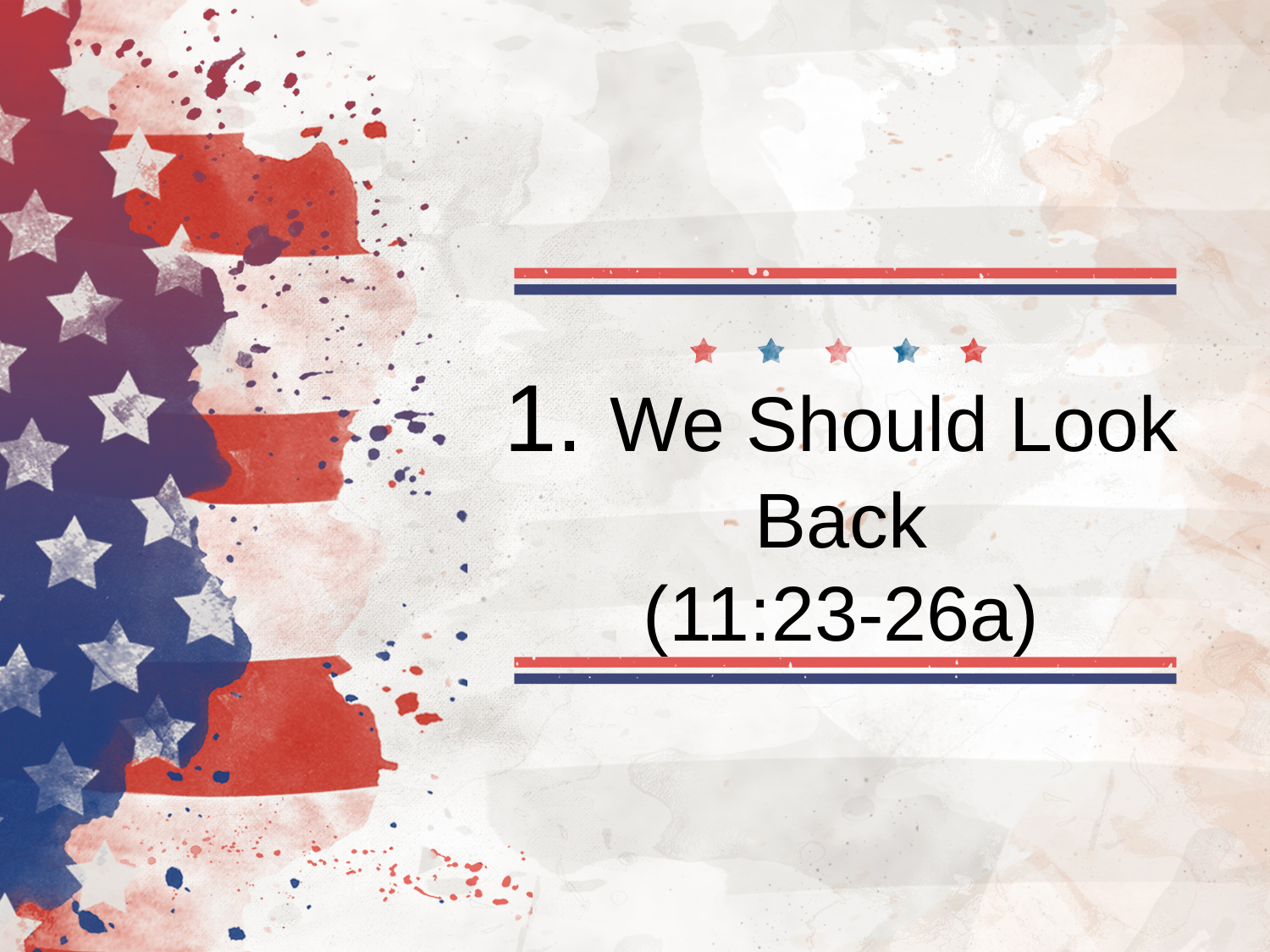

# 1. We Should Look Back (11:23-26a)